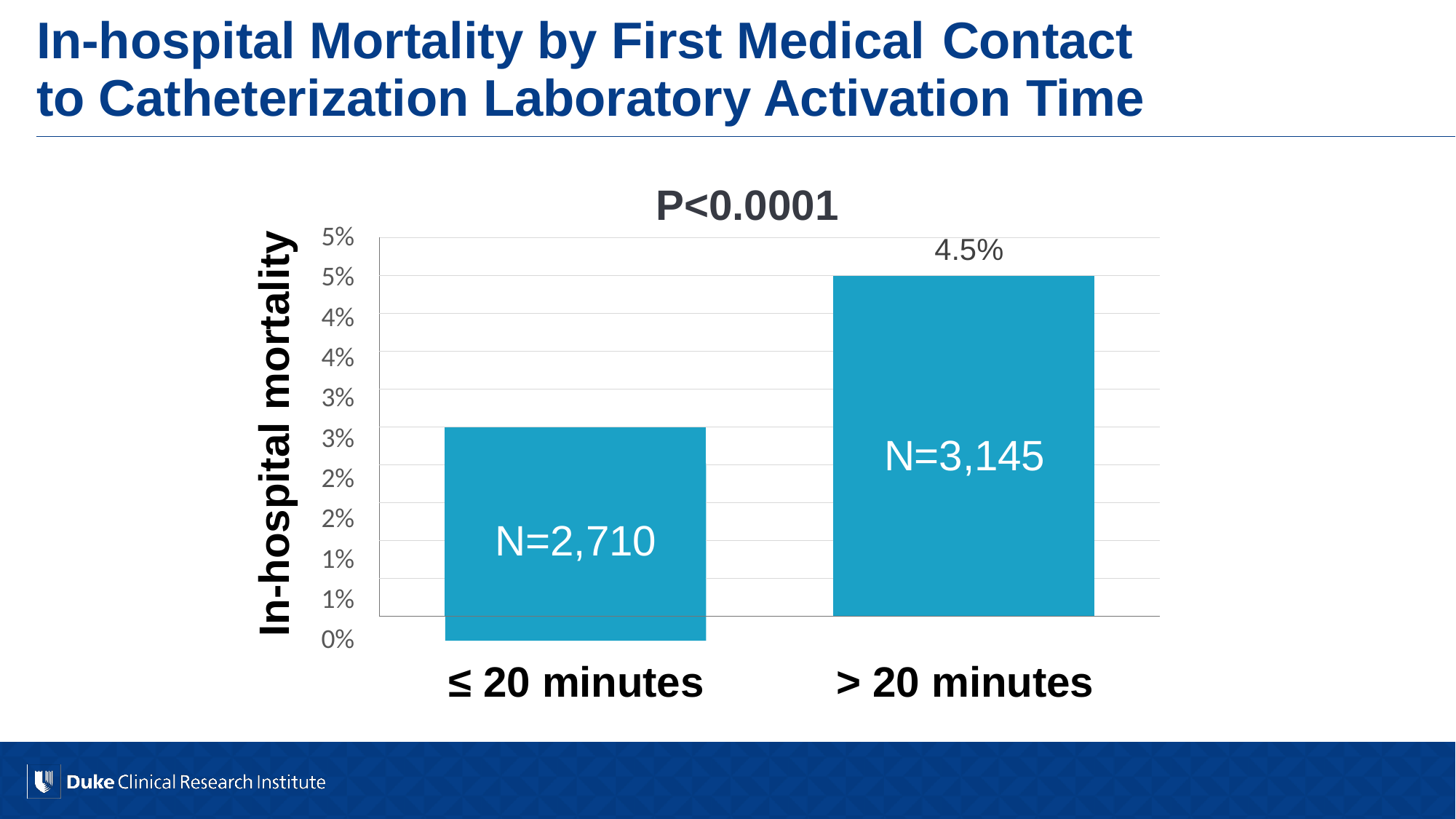

# In-hospital Mortality by First Medical Contact
to Catheterization Laboratory Activation Time
P<0.0001
5%
5%
4%
4%
3%
3%
2%
2%
1%
1%
0%
In-hospital mortality
| 4.5% |  |  |  |  |
| --- | --- | --- | --- | --- |
|  |  |  | N=3,145 |  |
|  |  |  |  |  |
|  |  |  |  |  |
|  |  |  |  |  |
|  | N=2,710 |  |  |  |
|  |  |  |  |  |
|  |  |  |  |  |
|  |  |  |  |  |
|  |  |  |  |  |
2.2%

≤ 20 minutes
> 20 minutes